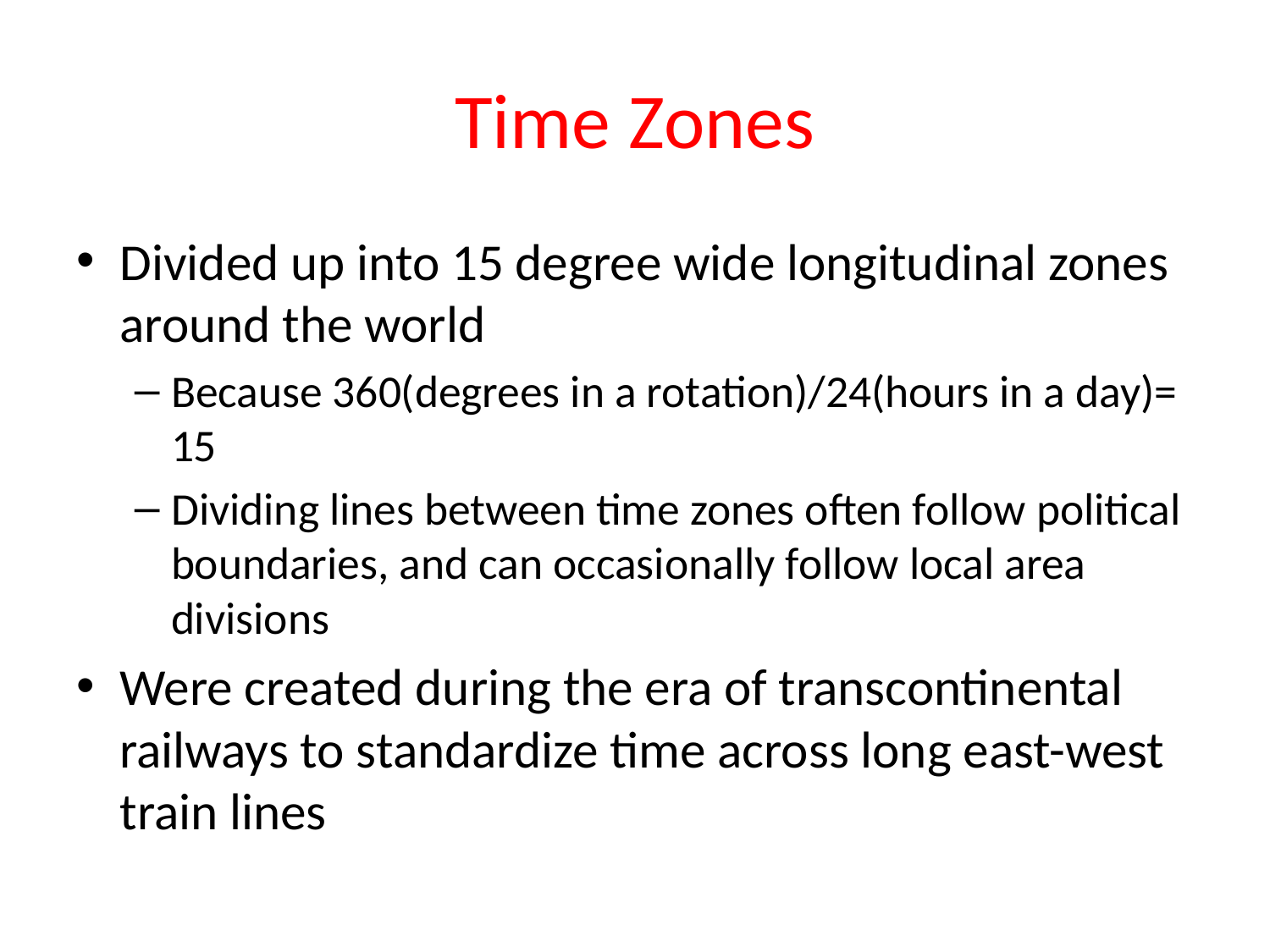

# Time Zones
Divided up into 15 degree wide longitudinal zones around the world
Because 360(degrees in a rotation)/24(hours in a day)= 15
Dividing lines between time zones often follow political boundaries, and can occasionally follow local area divisions
Were created during the era of transcontinental railways to standardize time across long east-west train lines